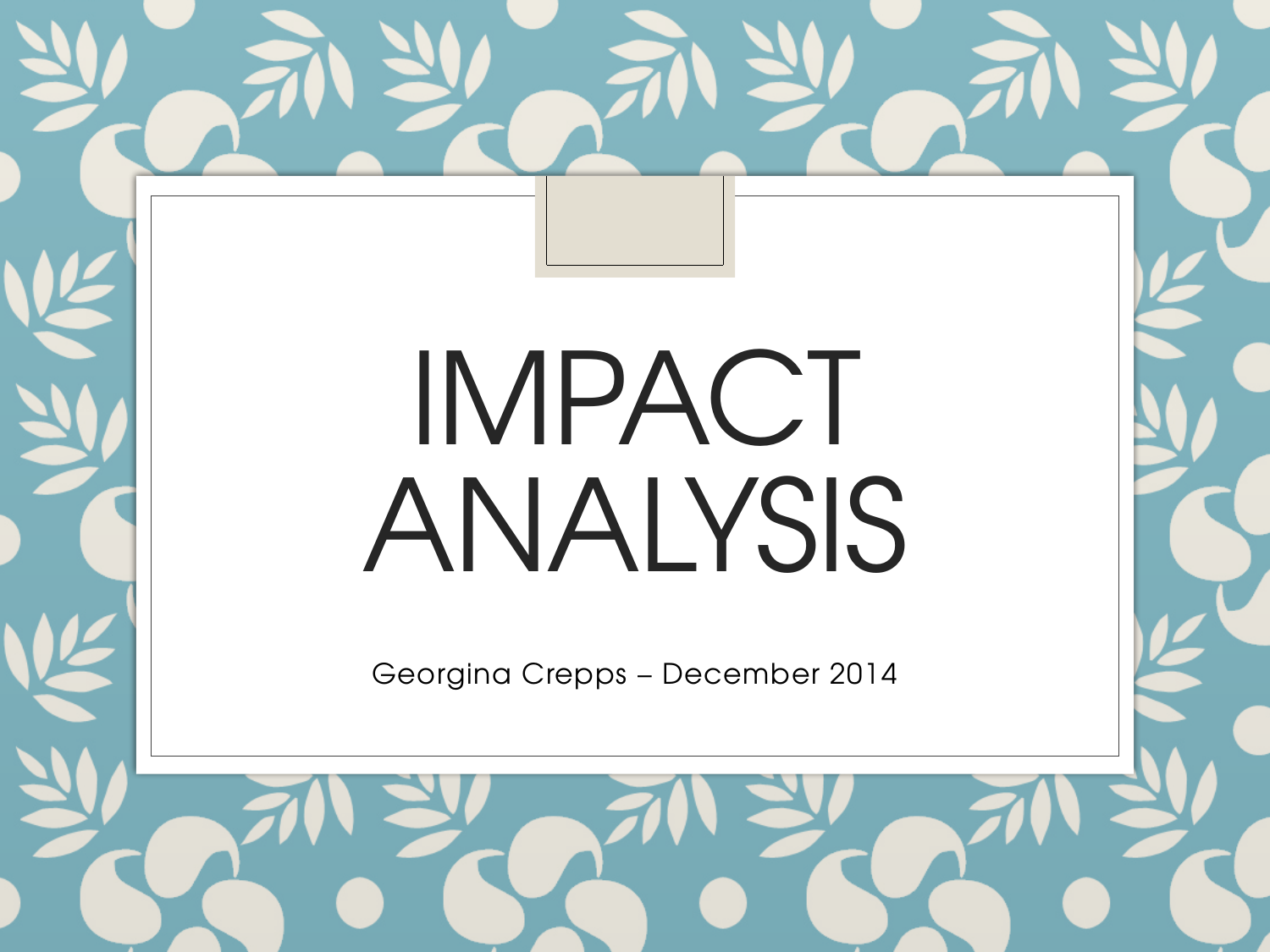

# Impact Analysis
Georgina Crepps – December 2014